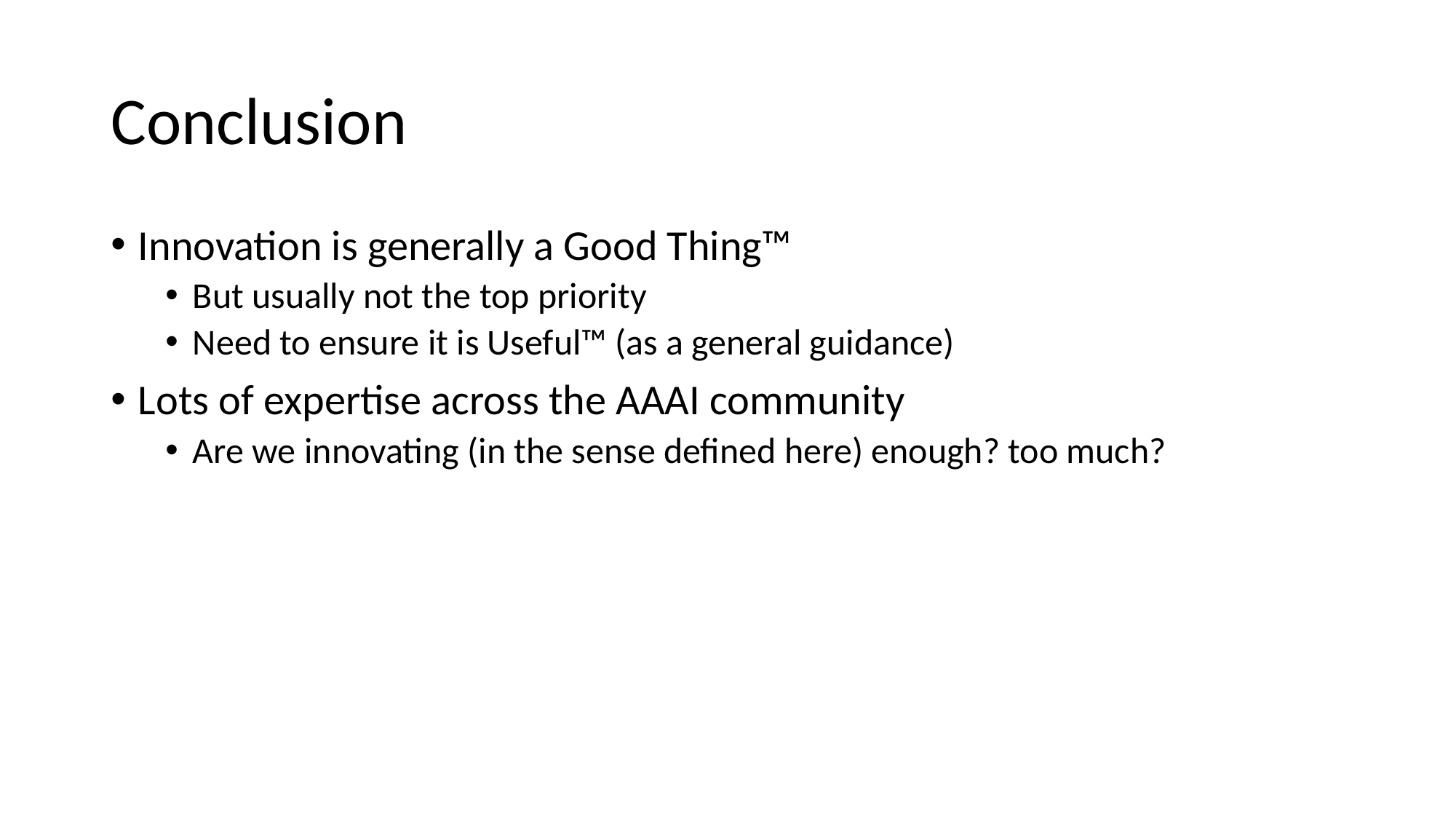

# Conclusion
Innovation is generally a Good Thing™
But usually not the top priority
Need to ensure it is Useful™ (as a general guidance)
Lots of expertise across the AAAI community
Are we innovating (in the sense defined here) enough? too much?